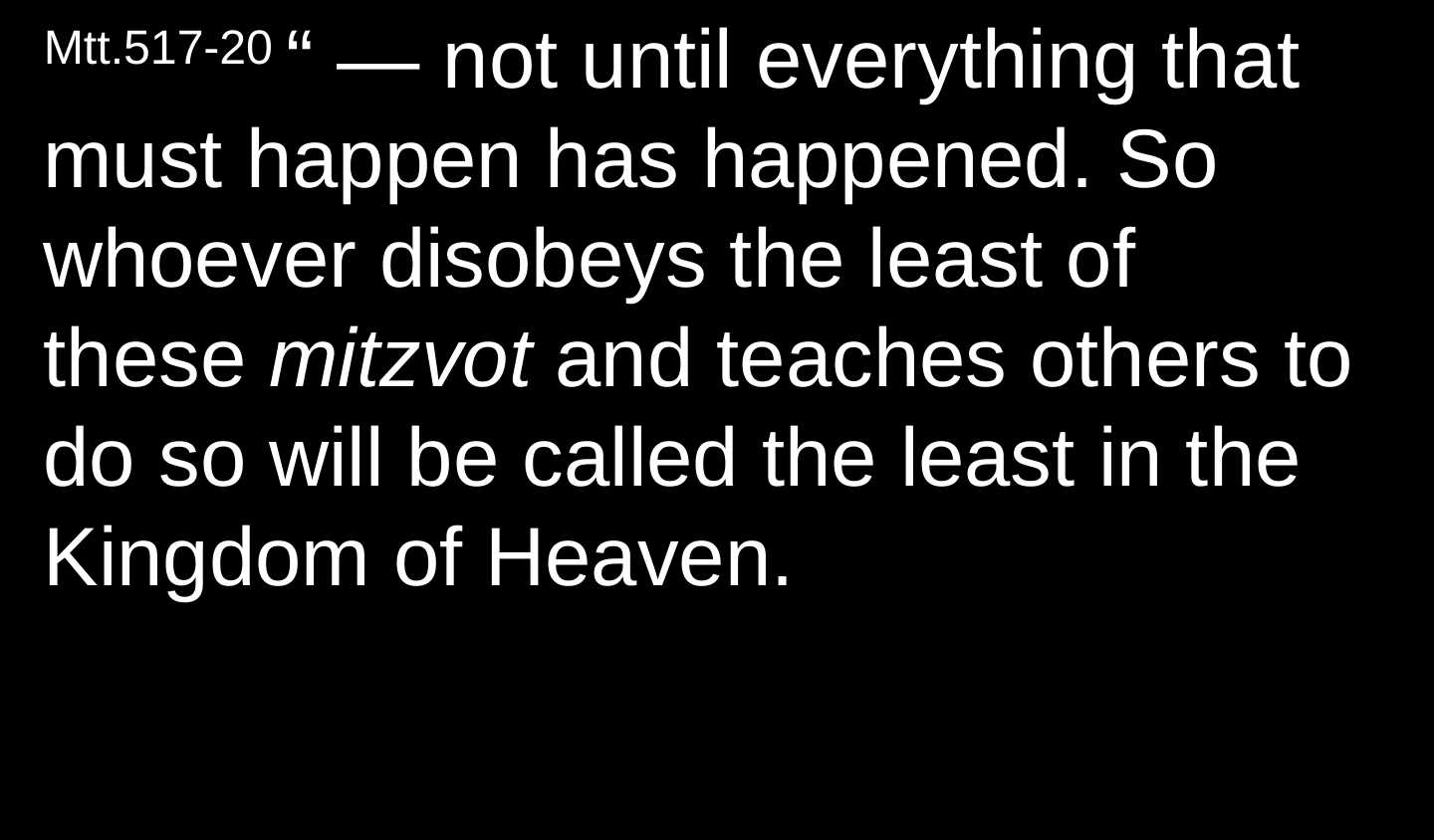

Mtt.517-20 “ — not until everything that must happen has happened. So whoever disobeys the least of these mitzvot and teaches others to do so will be called the least in the Kingdom of Heaven.